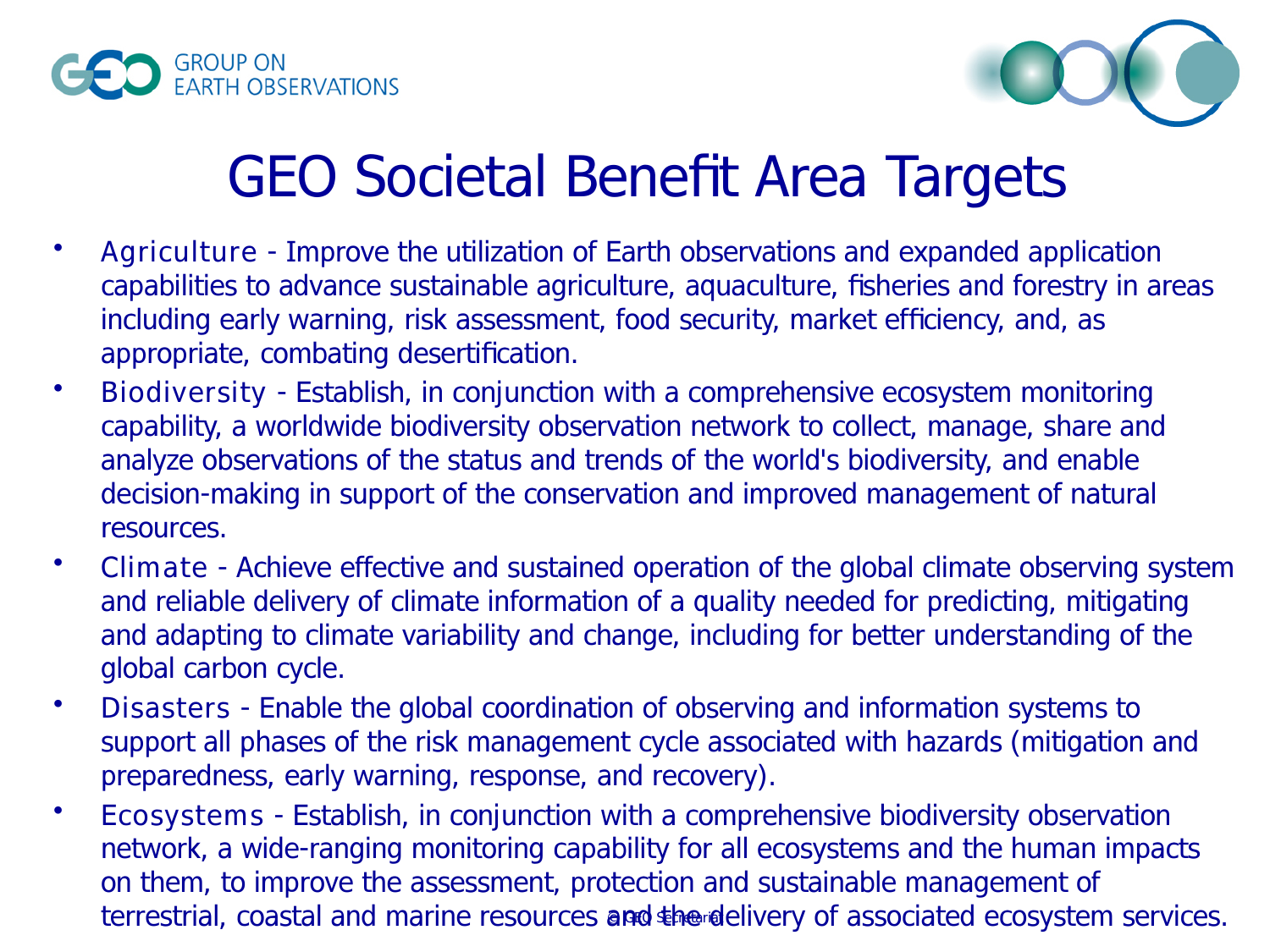

# GEO Societal Benefit Area Targets
Agriculture - Improve the utilization of Earth observations and expanded application capabilities to advance sustainable agriculture, aquaculture, fisheries and forestry in areas including early warning, risk assessment, food security, market efficiency, and, as appropriate, combating desertification.
Biodiversity - Establish, in conjunction with a comprehensive ecosystem monitoring capability, a worldwide biodiversity observation network to collect, manage, share and analyze observations of the status and trends of the world's biodiversity, and enable decision-making in support of the conservation and improved management of natural resources.
Climate - Achieve effective and sustained operation of the global climate observing system and reliable delivery of climate information of a quality needed for predicting, mitigating and adapting to climate variability and change, including for better understanding of the global carbon cycle.
Disasters - Enable the global coordination of observing and information systems to support all phases of the risk management cycle associated with hazards (mitigation and preparedness, early warning, response, and recovery).
Ecosystems - Establish, in conjunction with a comprehensive biodiversity observation network, a wide-ranging monitoring capability for all ecosystems and the human impacts on them, to improve the assessment, protection and sustainable management of terrestrial, coastal and marine resources and the delivery of associated ecosystem services.

© GEO Secretariat